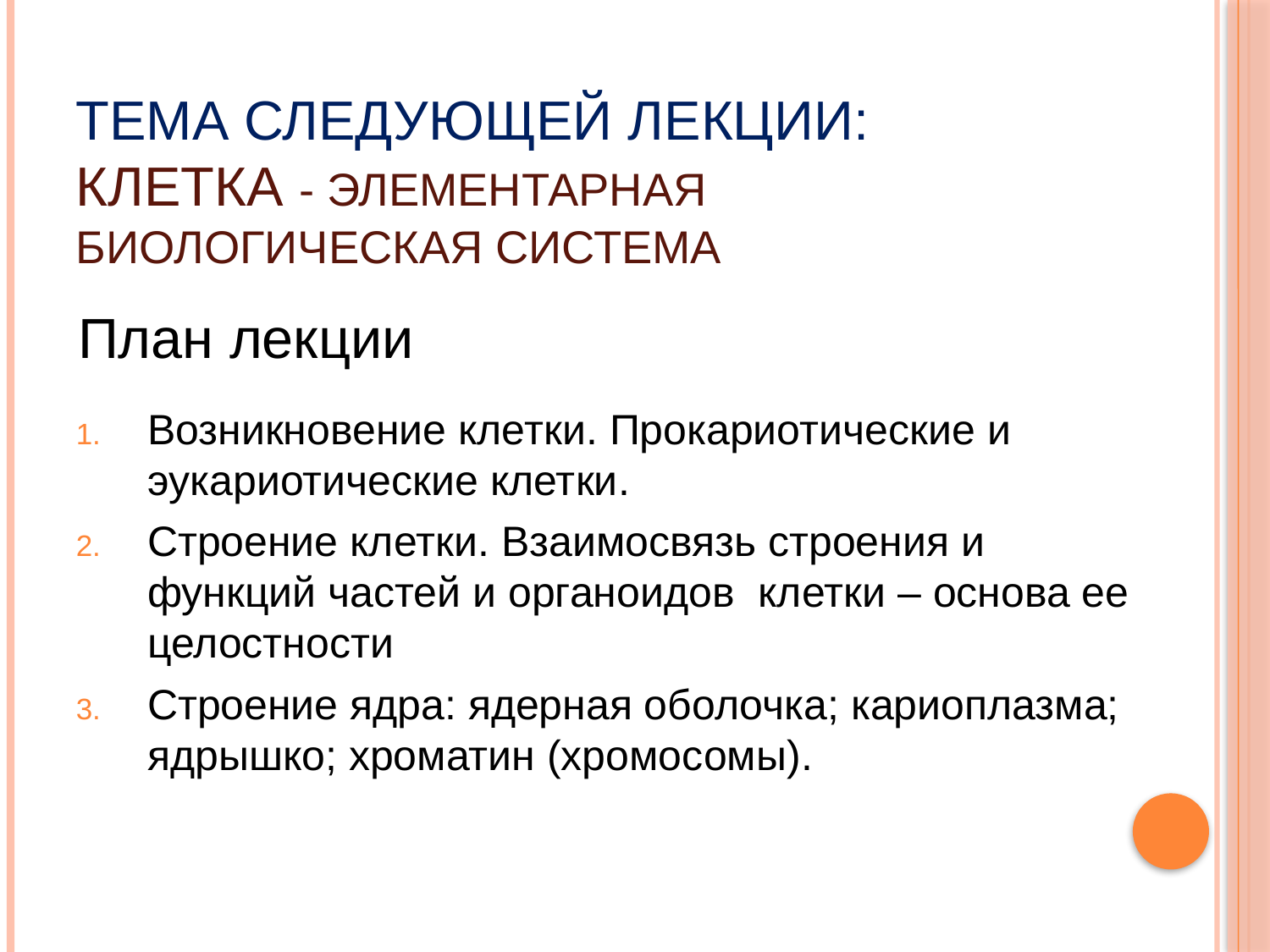

# Тема следующей лекции: Клетка - элементарная биологическая система
План лекции
Возникновение клетки. Прокариотические и эукариотические клетки.
Строение клетки. Взаимосвязь строения и функций частей и органоидов  клетки – основа ее целостности
Строение ядра: ядерная оболочка; кариоплазма; ядрышко; хроматин (хромосомы).